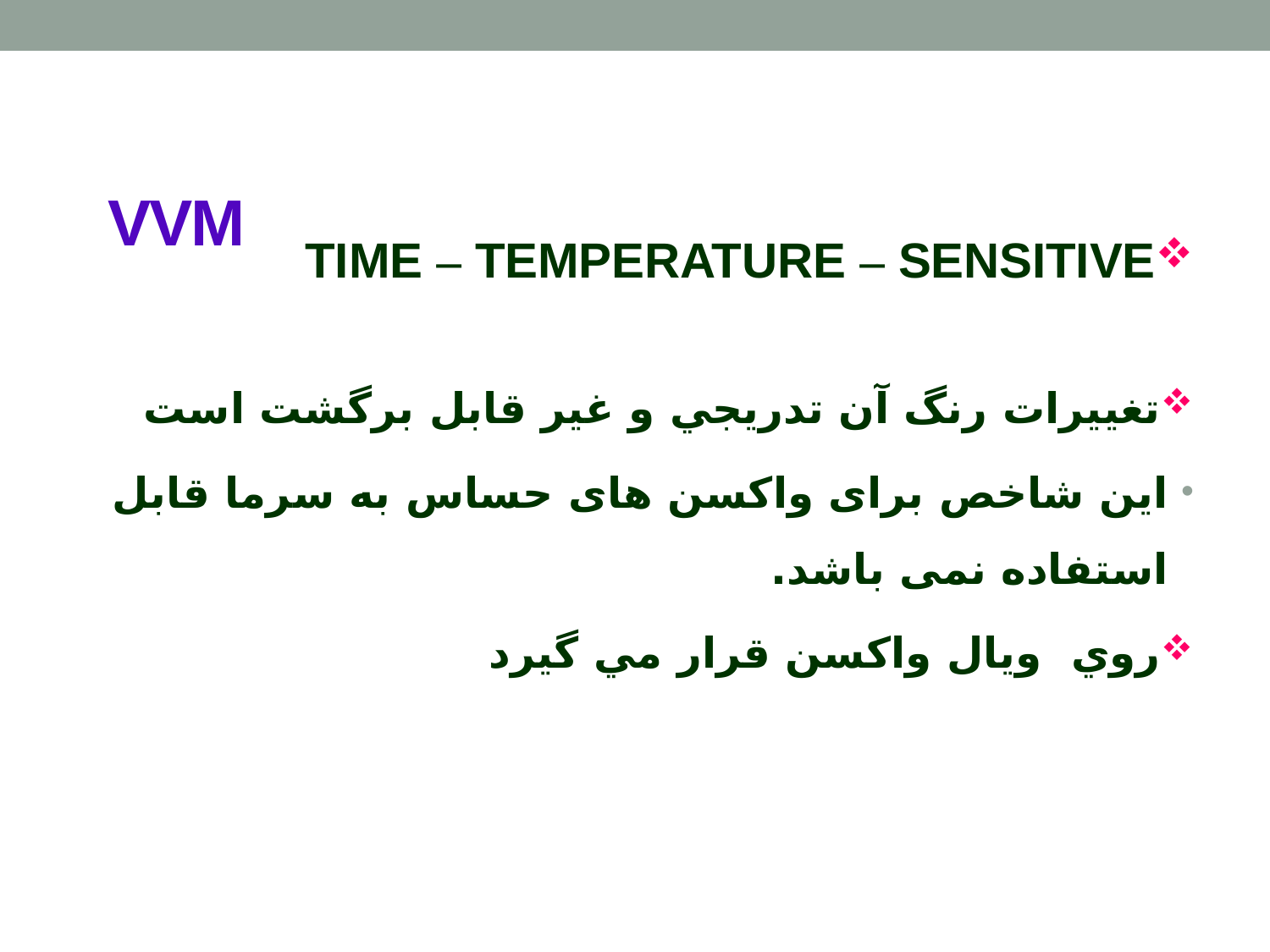

# VVM
TIME – TEMPERATURE – SENSITIVE

تغييرات رنگ آن تدريجي و غير قابل برگشت است
این شاخص برای واکسن های حساس به سرما قابل استفاده نمی باشد.
روي  ويال واكسن قرار مي گيرد